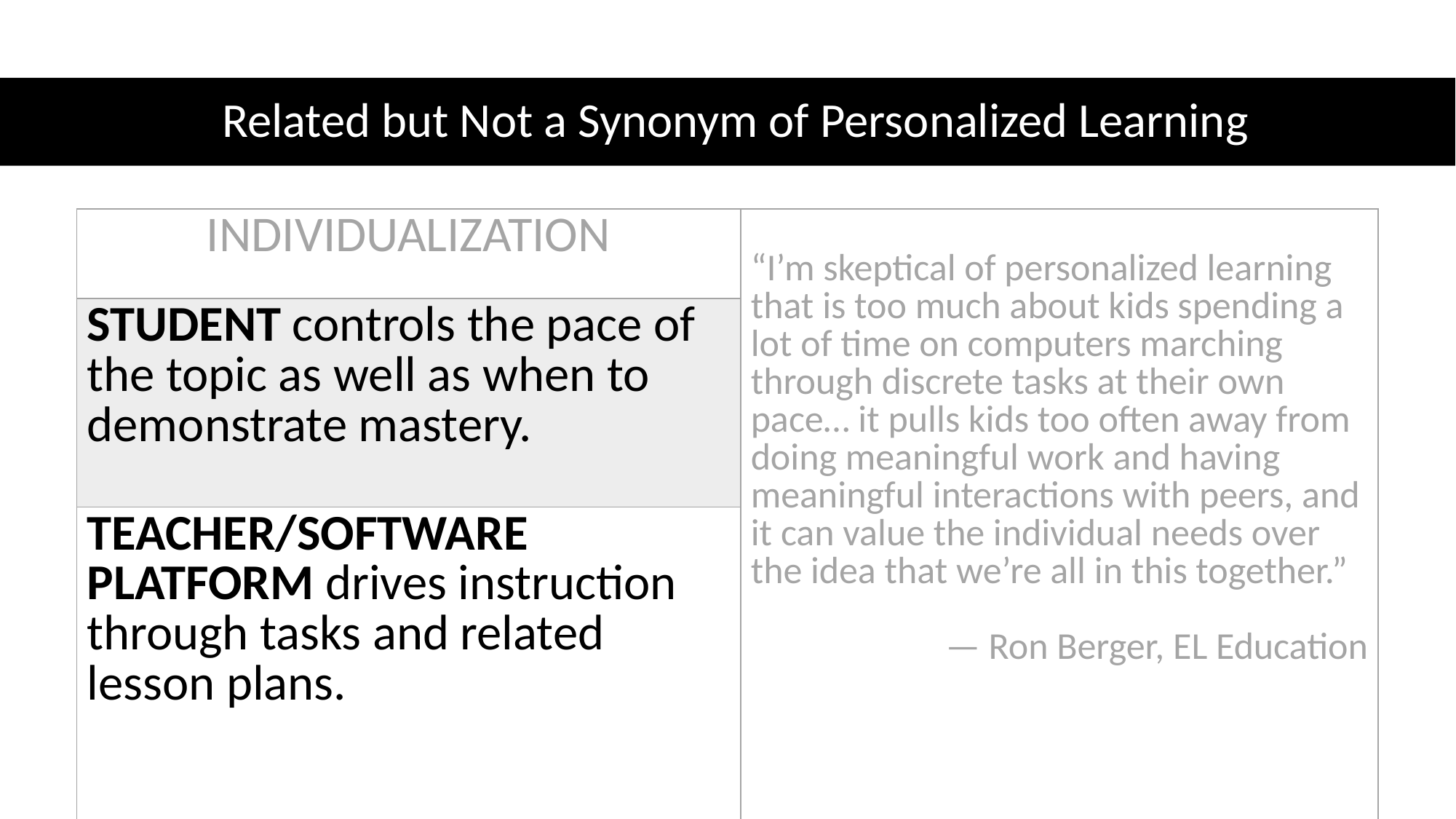

# Related but Not a Synonym of Personalized Learning

| INDIVIDUALIZATION | “I’m skeptical of personalized learning that is too much about kids spending a lot of time on computers marching through discrete tasks at their own pace… it pulls kids too often away from doing meaningful work and having meaningful interactions with peers, and it can value the individual needs over the idea that we’re all in this together.” — Ron Berger, EL Education |
| --- | --- |
| STUDENT controls the pace of the topic as well as when to demonstrate mastery. |  |
| Teacher/software platform drives instruction through tasks and related lesson plans. |  |